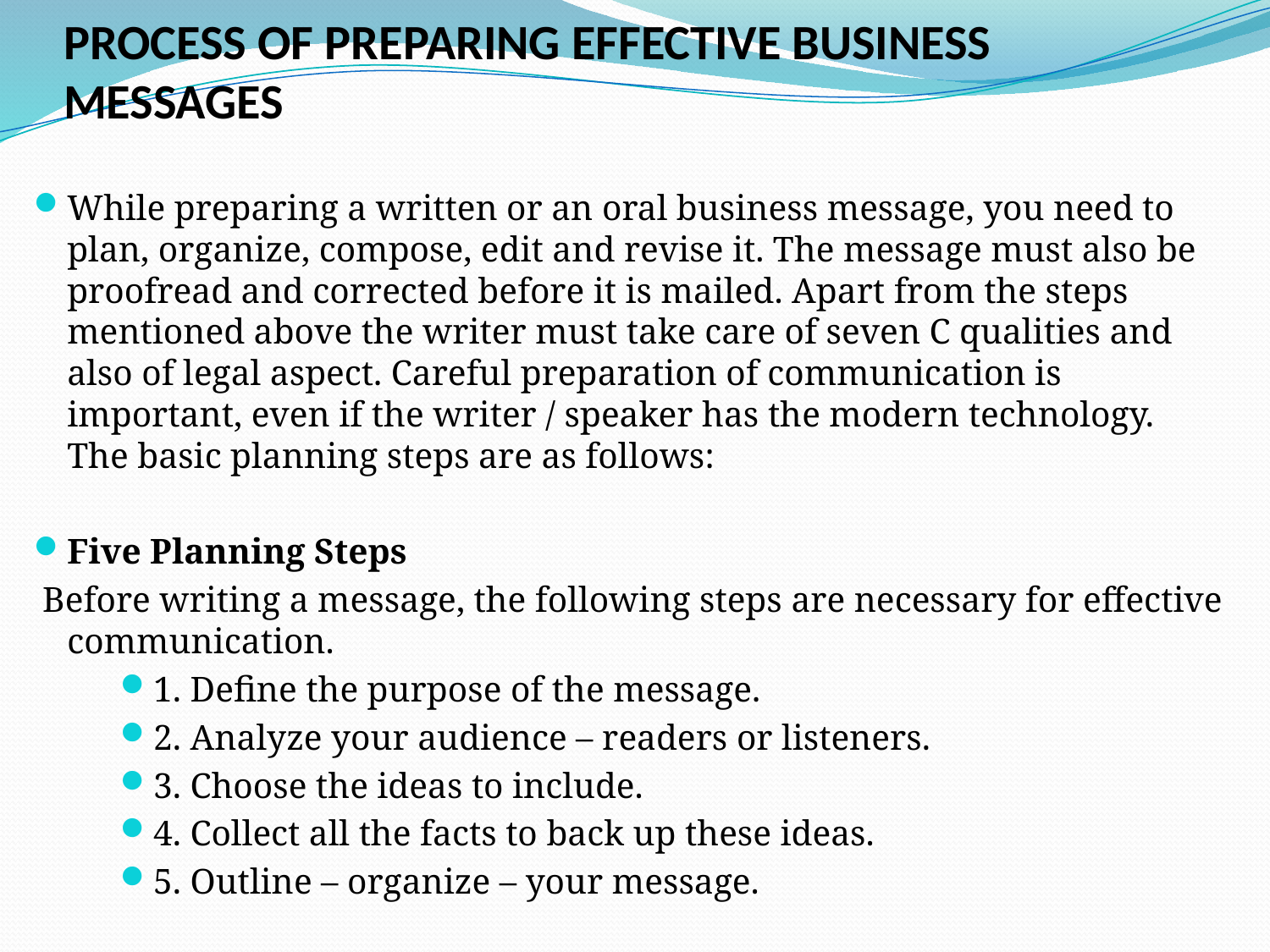

# PROCESS OF PREPARING EFFECTIVE BUSINESS MESSAGES
While preparing a written or an oral business message, you need to plan, organize, compose, edit and revise it. The message must also be proofread and corrected before it is mailed. Apart from the steps mentioned above the writer must take care of seven C qualities and also of legal aspect. Careful preparation of communication is important, even if the writer / speaker has the modern technology. The basic planning steps are as follows:

Five Planning Steps
 Before writing a message, the following steps are necessary for effective communication.
1. Define the purpose of the message.
2. Analyze your audience – readers or listeners.
3. Choose the ideas to include.
4. Collect all the facts to back up these ideas.
5. Outline – organize – your message.